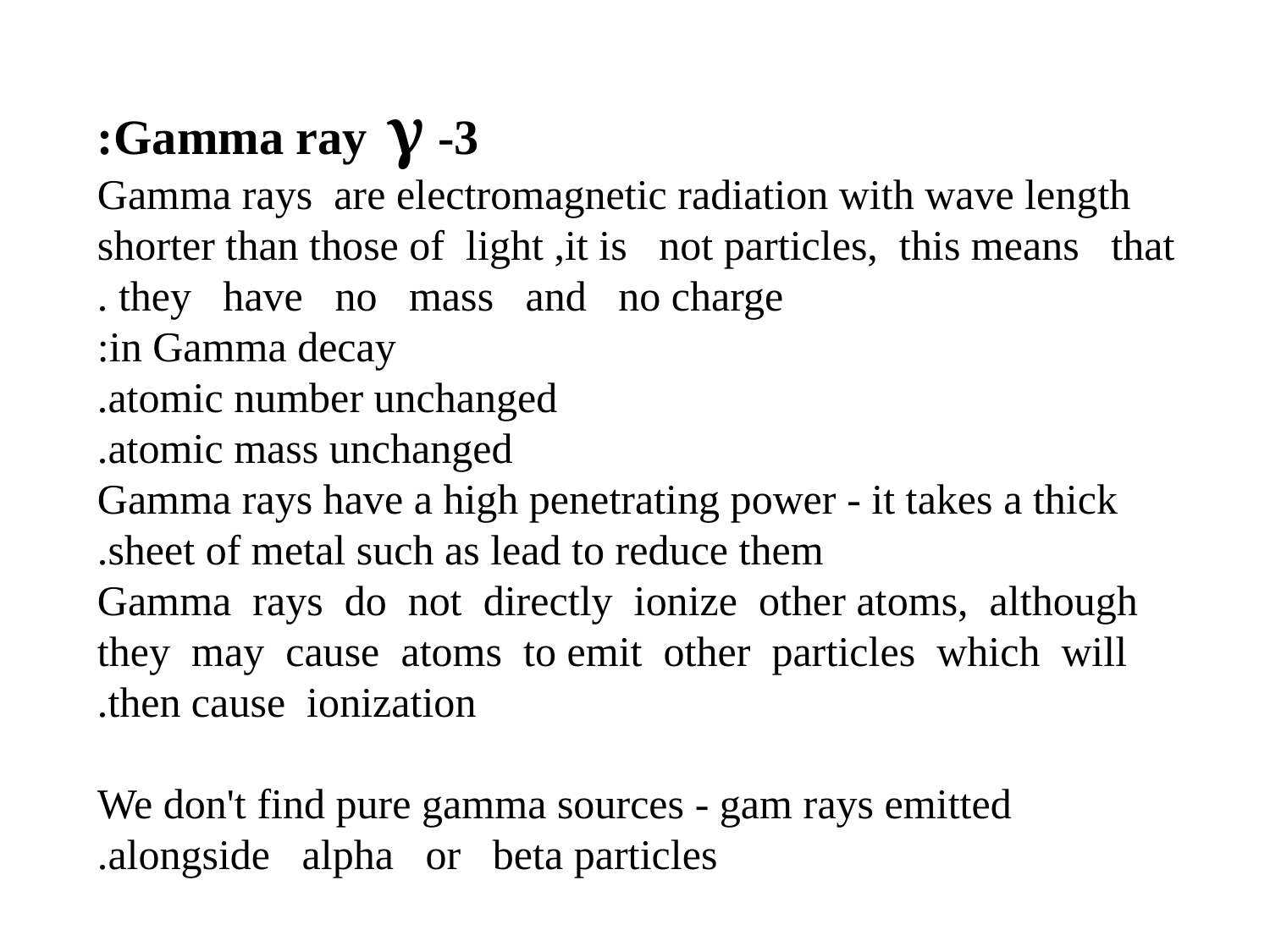

3- Gamma ray  γ:
	Gamma rays  are electromagnetic radiation with wave length shorter than those of  light ,it is   not particles,  this means   that   they   have   no   mass   and   no charge.
in Gamma decay:
atomic number unchanged.
atomic mass unchanged.
	Gamma rays have a high penetrating power - it takes a thick sheet of metal such as lead to reduce them.
	Gamma  rays  do  not  directly  ionize  other atoms,  although  they  may  cause  atoms  to emit  other  particles  which  will  then cause  ionization.

	We don't find pure gamma sources - gam rays emitted   alongside   alpha   or   beta particles.